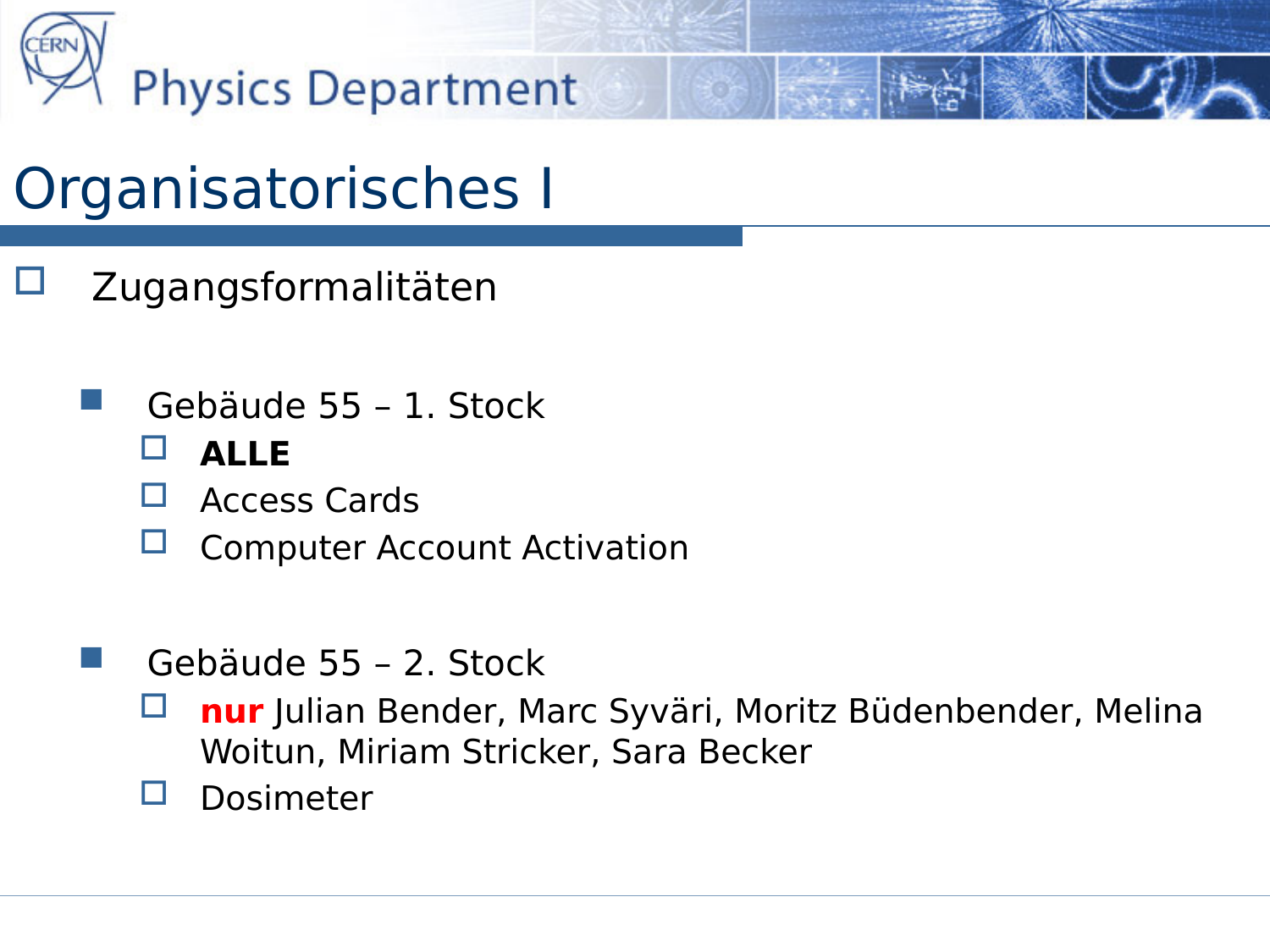

# Organisatorisches I
Zugangsformalitäten

Gebäude 55 – 1. Stock
ALLE
Access Cards
Computer Account Activation

Gebäude 55 – 2. Stock
nur Julian Bender, Marc Syväri, Moritz Büdenbender, Melina Woitun, Miriam Stricker, Sara Becker
Dosimeter